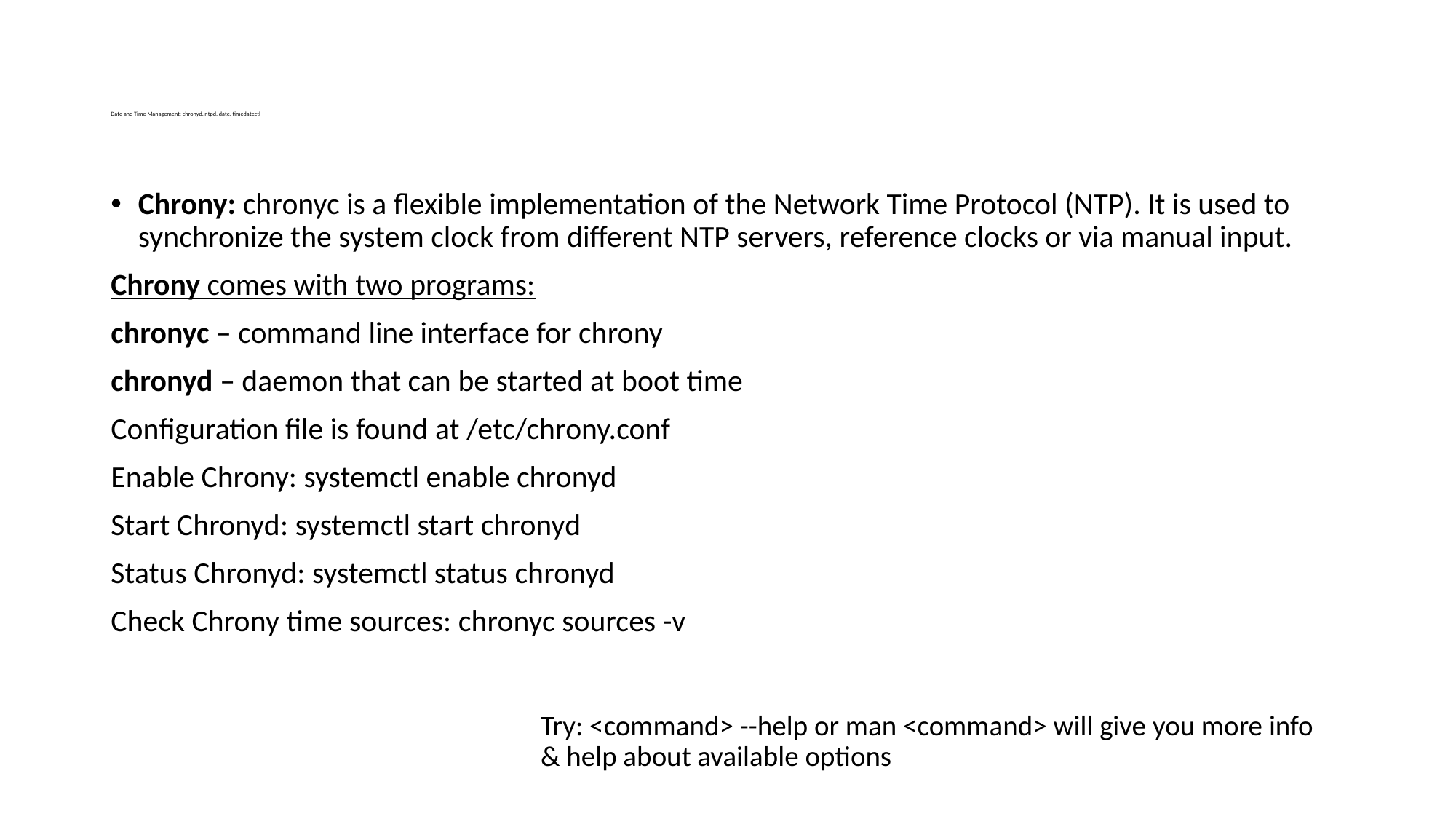

# Date and Time Management: chronyd, ntpd, date, timedatectl
Chrony: chronyc is a flexible implementation of the Network Time Protocol (NTP). It is used to synchronize the system clock from different NTP servers, reference clocks or via manual input.
Chrony comes with two programs:
chronyc – command line interface for chrony
chronyd – daemon that can be started at boot time
Configuration file is found at /etc/chrony.conf
Enable Chrony: systemctl enable chronyd
Start Chronyd: systemctl start chronyd
Status Chronyd: systemctl status chronyd
Check Chrony time sources: chronyc sources -v

Try: <command> --help or man <command> will give you more info & help about available options